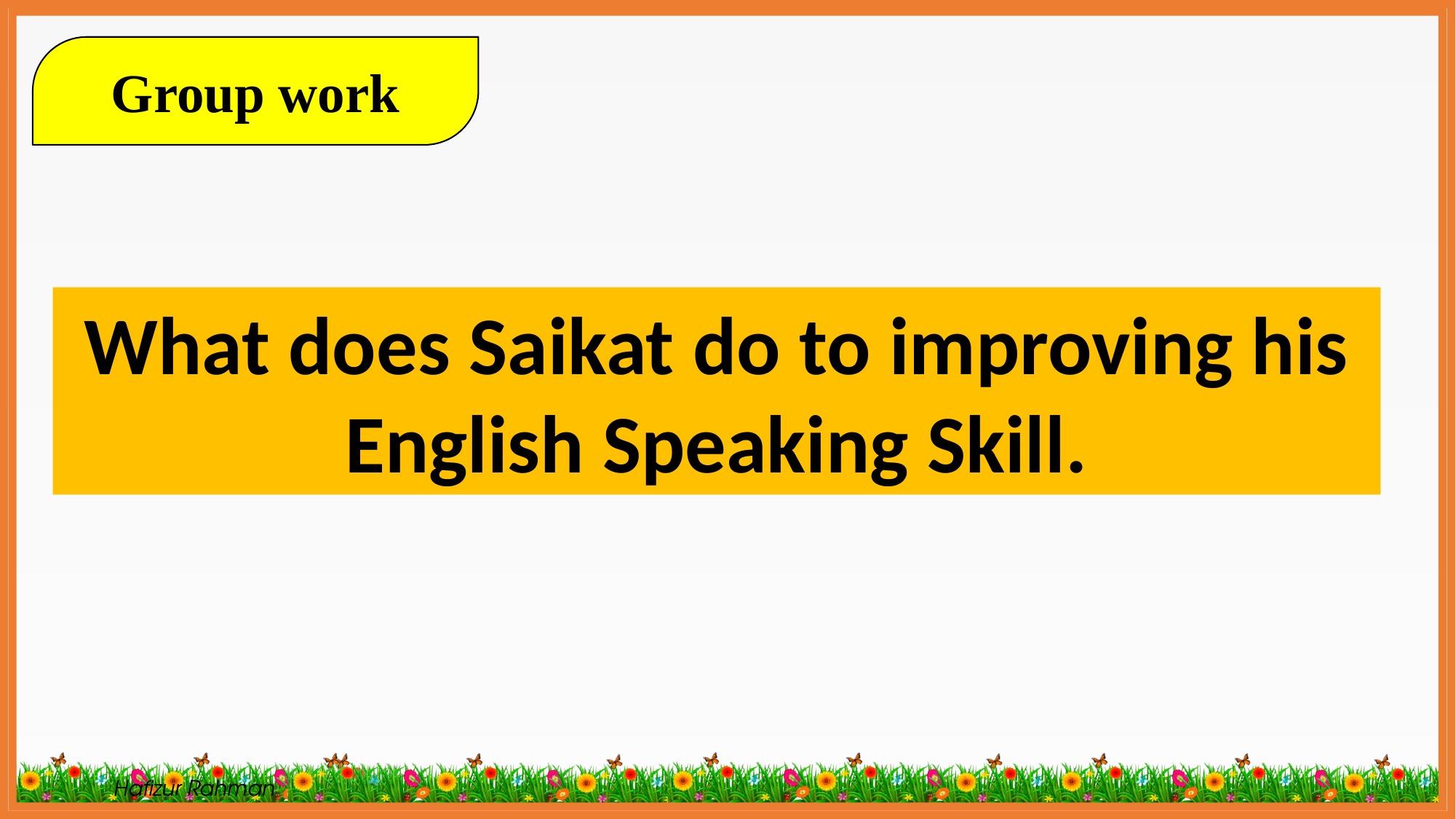

Group work
What does Saikat do to improving his English Speaking Skill.